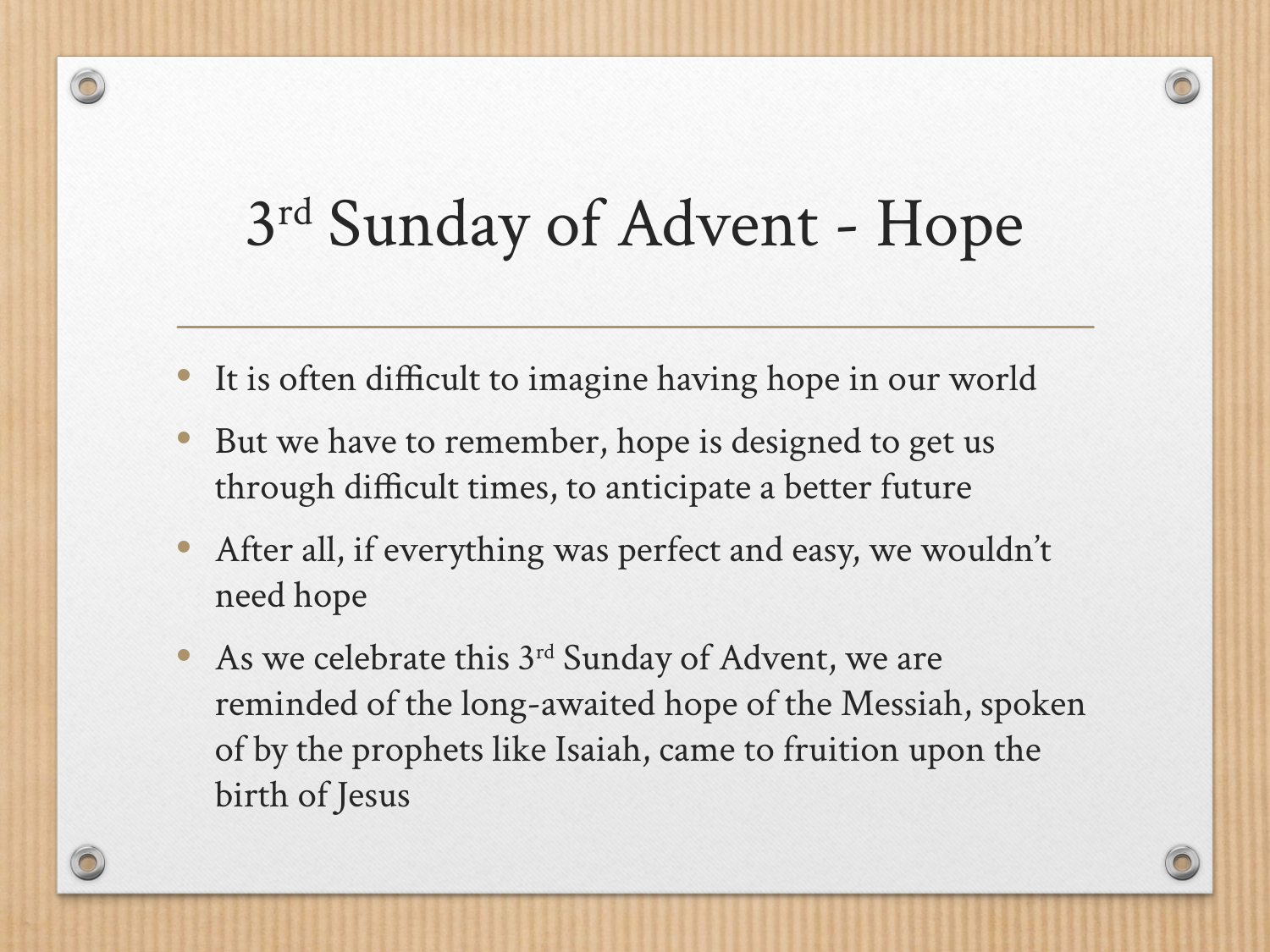

# 3rd Sunday of Advent - Hope
It is often difficult to imagine having hope in our world
But we have to remember, hope is designed to get us through difficult times, to anticipate a better future
After all, if everything was perfect and easy, we wouldn’t need hope
As we celebrate this 3rd Sunday of Advent, we are reminded of the long-awaited hope of the Messiah, spoken of by the prophets like Isaiah, came to fruition upon the birth of Jesus